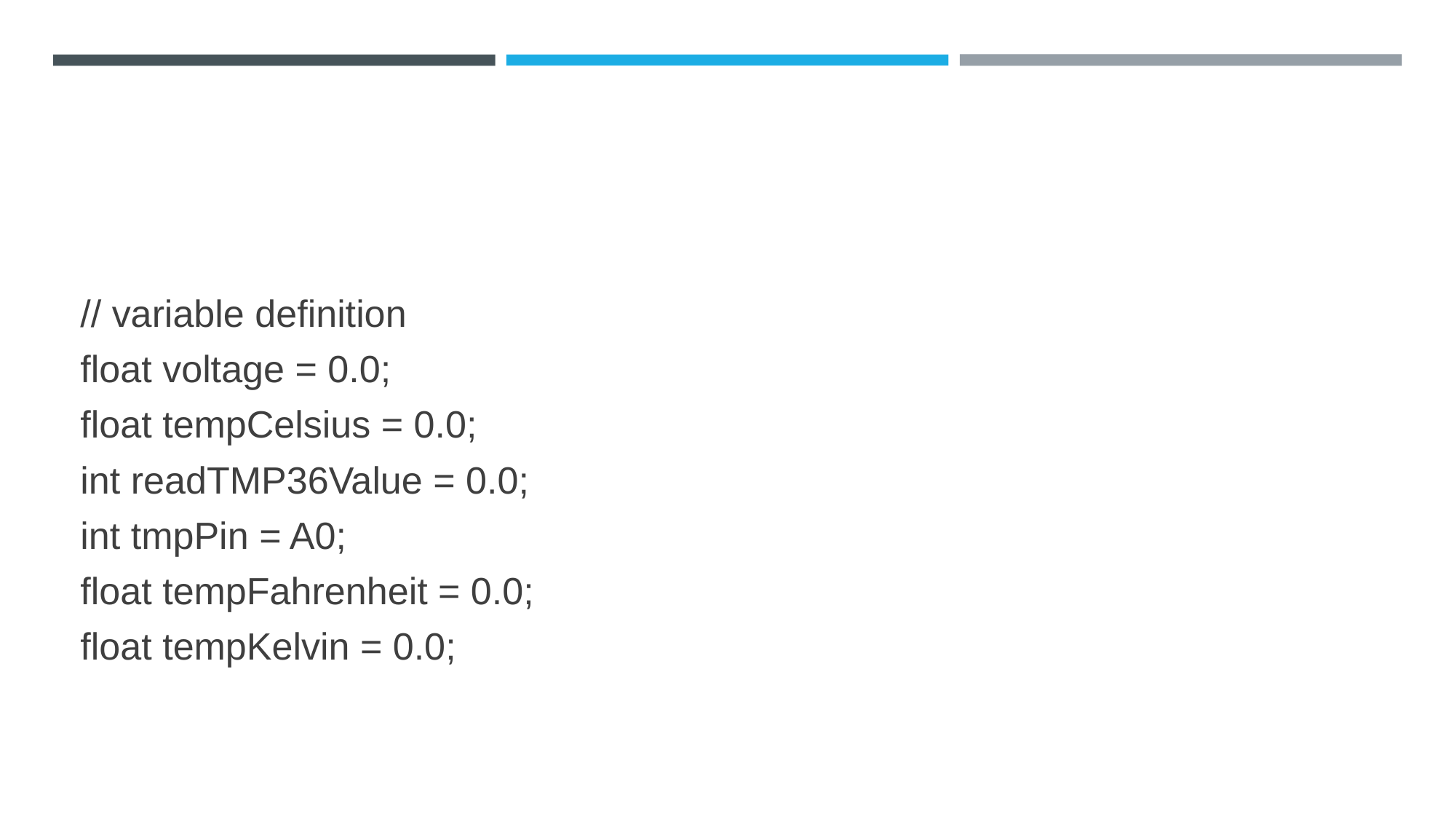

// variable definition
float voltage = 0.0;
float tempCelsius = 0.0;
int readTMP36Value = 0.0;
int tmpPin = A0;
float tempFahrenheit = 0.0;
float tempKelvin = 0.0;